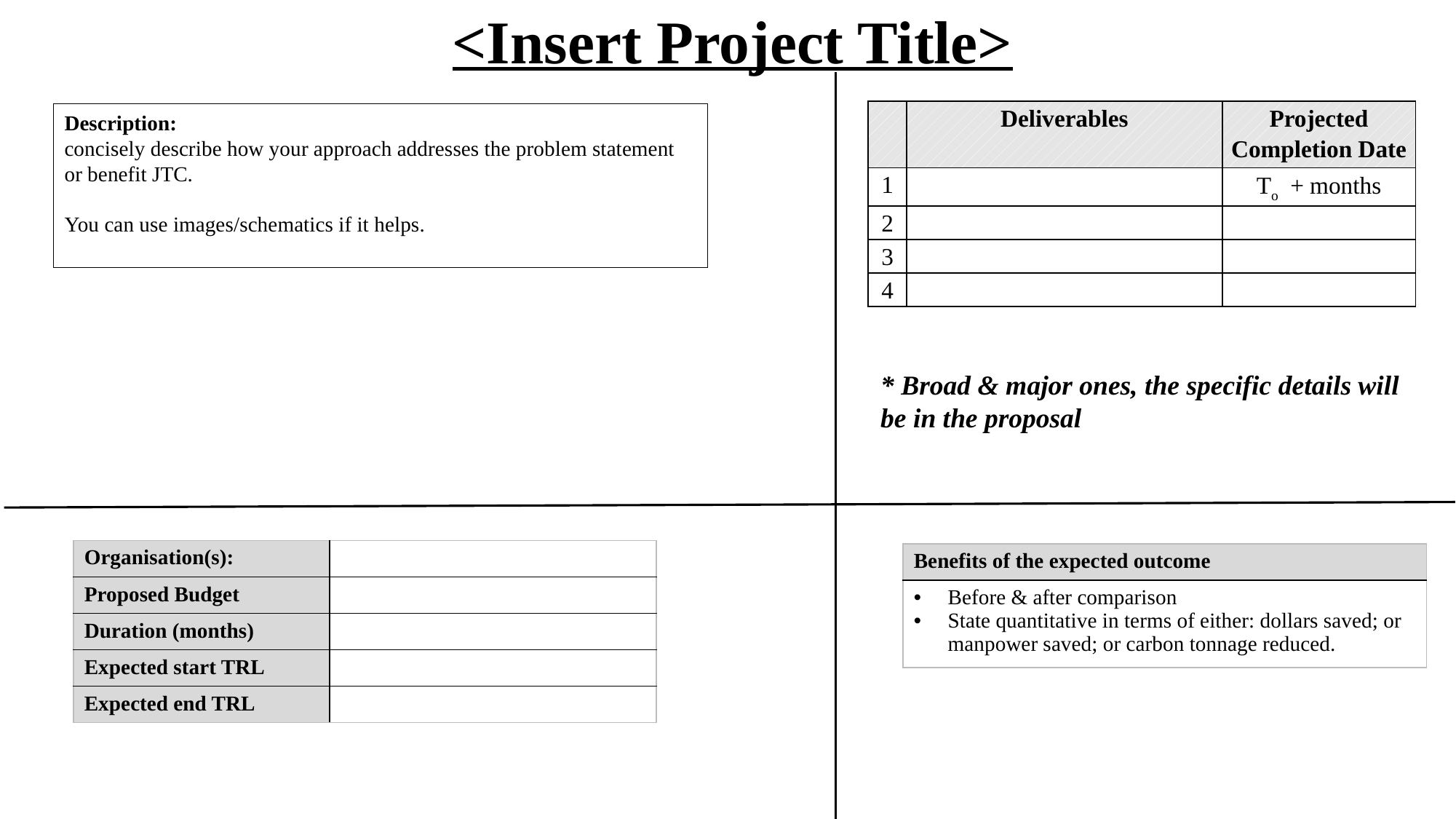

# <Insert Project Title>
|  | Deliverables | Projected Completion Date |
| --- | --- | --- |
| 1 |  | To  + months |
| 2 |  |  |
| 3 |  |  |
| 4 |  |  |
Description:
concisely describe how your approach addresses the problem statement or benefit JTC.

You can use images/schematics if it helps.

* Broad & major ones, the specific details will be in the proposal
| Organisation(s): |  |
| --- | --- |
| Proposed Budget |  |
| Duration (months) |  |
| Expected start TRL |  |
| Expected end TRL |  |
| Benefits of the expected outcome |
| --- |
| Before & after comparison State quantitative in terms of either: dollars saved; or manpower saved; or carbon tonnage reduced. |